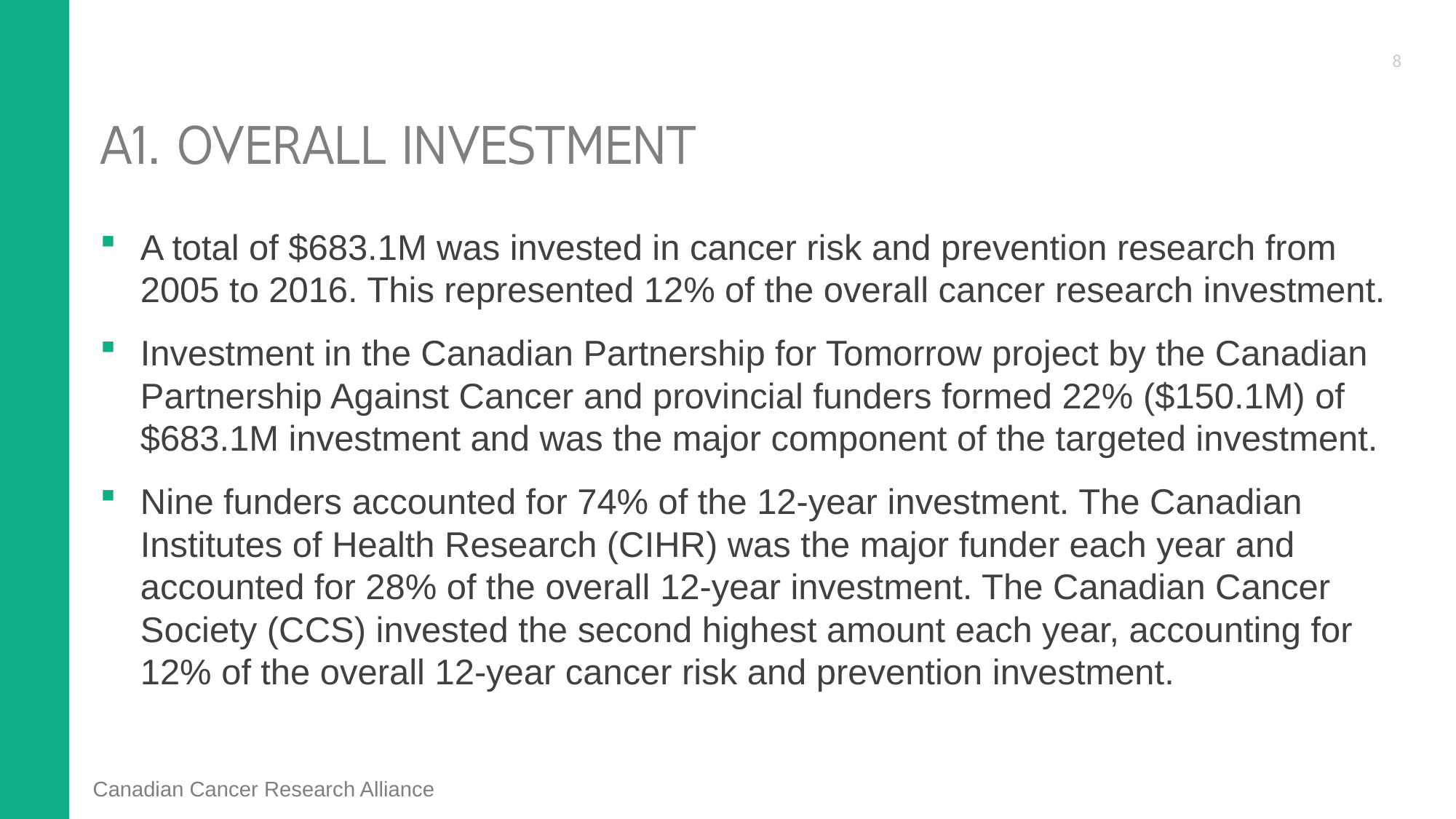

8
# A1. Overall Investment
A total of $683.1M was invested in cancer risk and prevention research from 2005 to 2016. This represented 12% of the overall cancer research investment.
Investment in the Canadian Partnership for Tomorrow project by the Canadian Partnership Against Cancer and provincial funders formed 22% ($150.1M) of $683.1M investment and was the major component of the targeted investment.
Nine funders accounted for 74% of the 12-year investment. The Canadian Institutes of Health Research (CIHR) was the major funder each year and accounted for 28% of the overall 12-year investment. The Canadian Cancer Society (CCS) invested the second highest amount each year, accounting for 12% of the overall 12-year cancer risk and prevention investment.